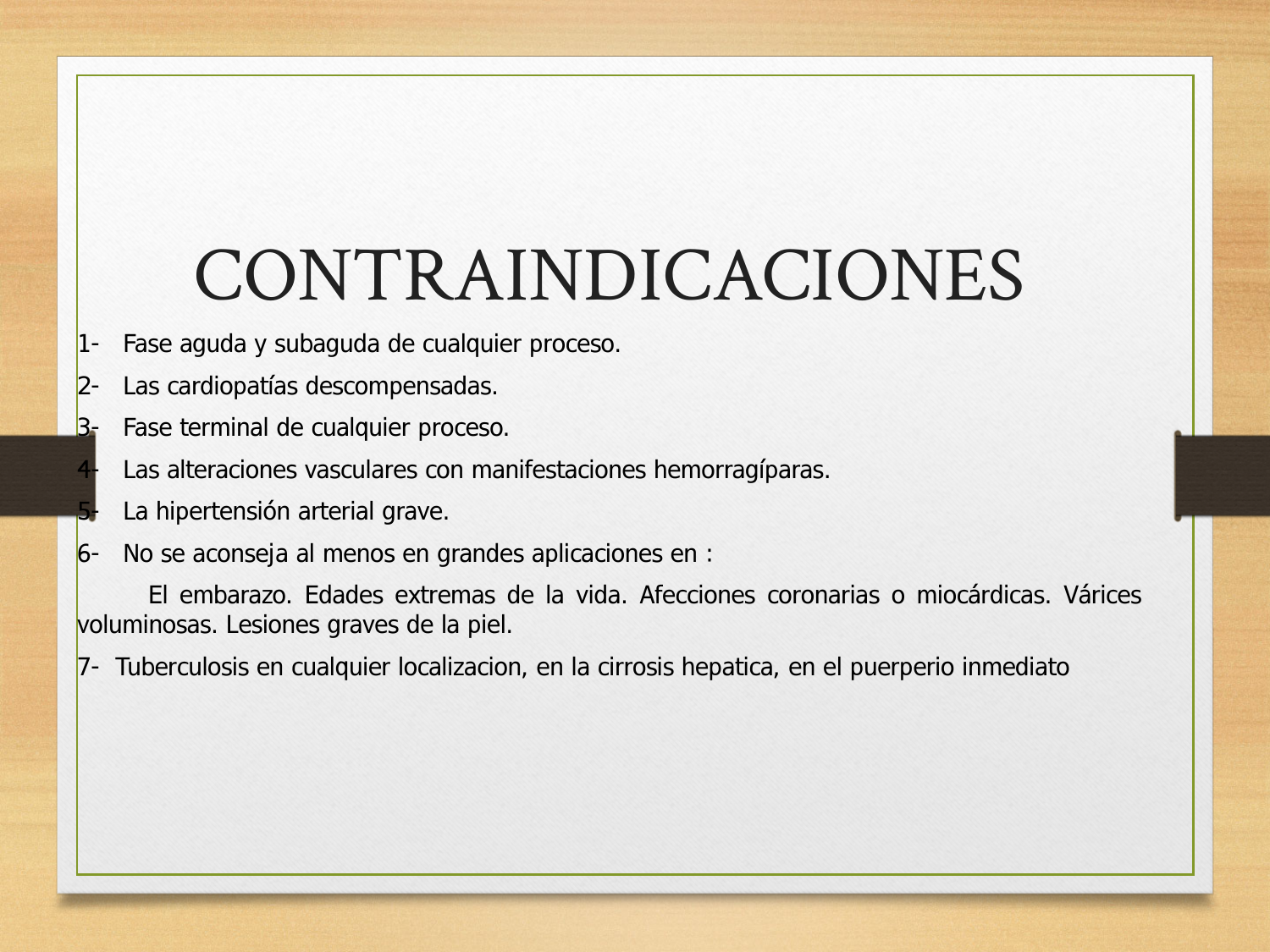

CONTRAINDICACIONES
1-   Fase aguda y subaguda de cualquier proceso.
2-   Las cardiopatías descompensadas.
3-   Fase terminal de cualquier proceso.
4-   Las alteraciones vasculares con manifestaciones hemorragíparas.
5-   La hipertensión arterial grave.
6-   No se aconseja al menos en grandes aplicaciones en :
      El embarazo. Edades extremas de la vida. Afecciones coronarias o miocárdicas. Várices voluminosas. Lesiones graves de la piel.
7-  Tuberculosis en cualquier localizacion, en la cirrosis hepatica, en el puerperio inmediato